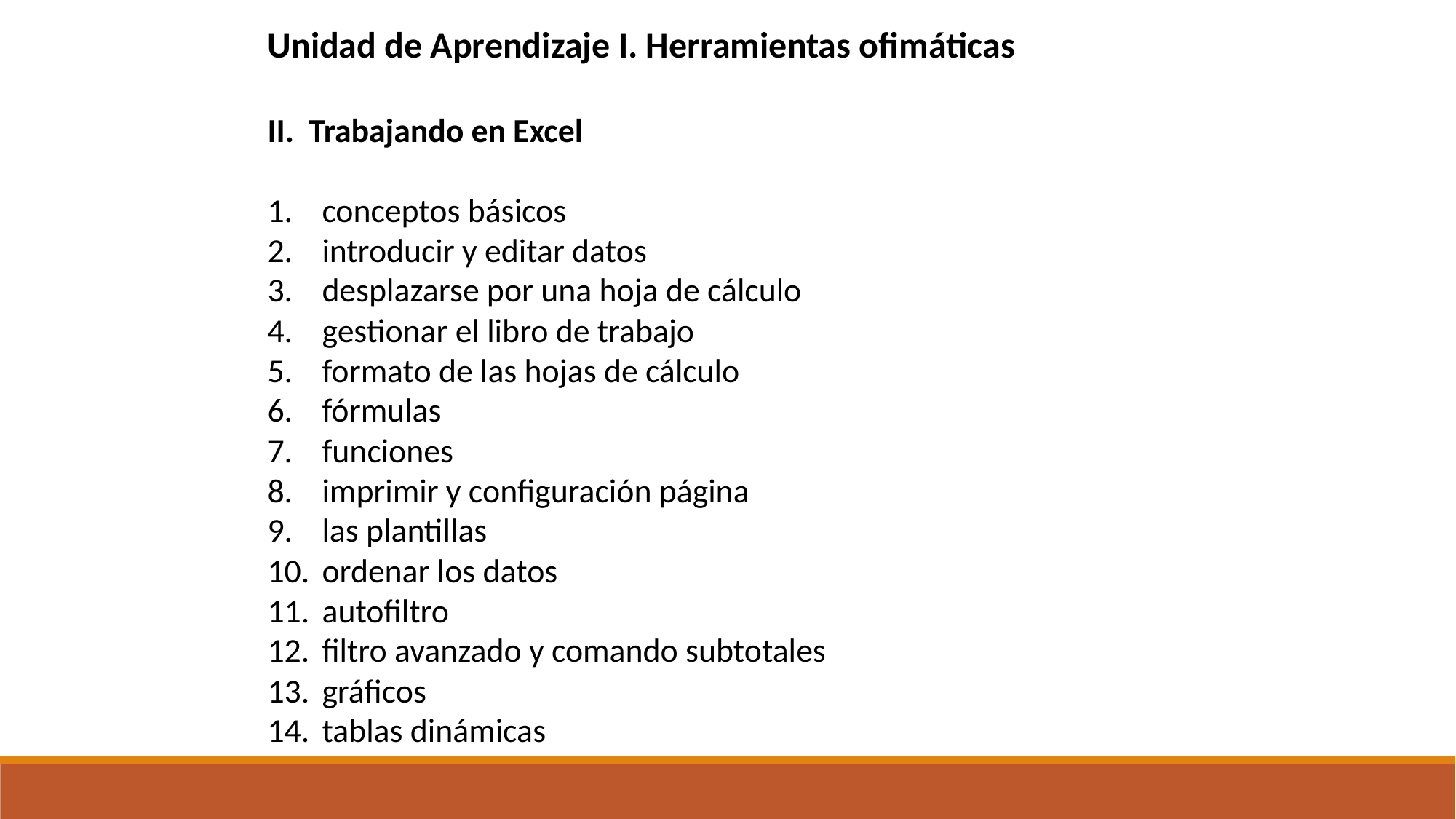

Unidad de Aprendizaje I. Herramientas ofimáticas

II.  Trabajando en Excel

conceptos básicos
introducir y editar datos
desplazarse por una hoja de cálculo
gestionar el libro de trabajo
formato de las hojas de cálculo
fórmulas
funciones
imprimir y configuración página
las plantillas
ordenar los datos
autofiltro
filtro avanzado y comando subtotales
gráficos
tablas dinámicas